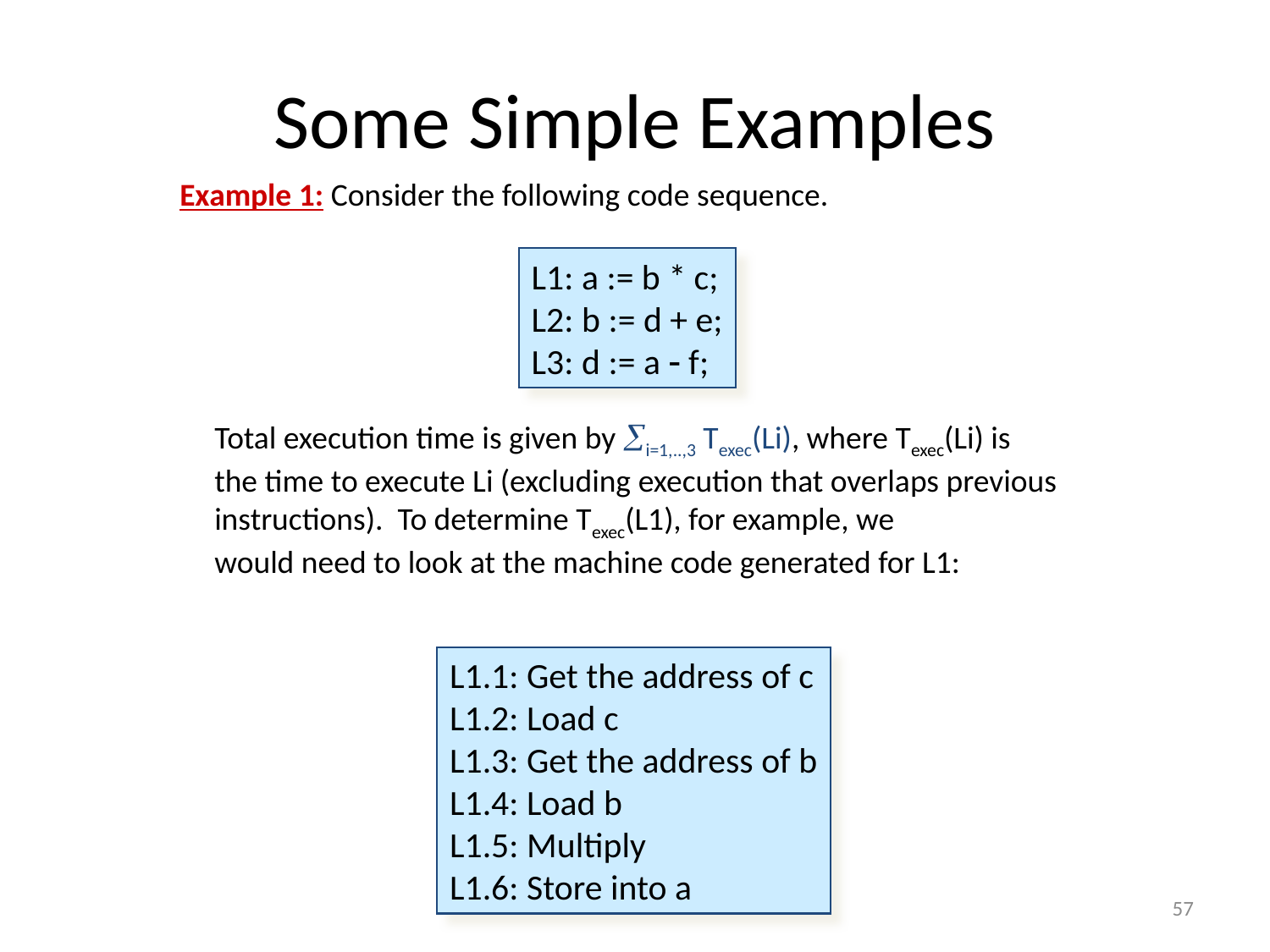

# Some Simple Examples
Example 1: Consider the following code sequence.
L1: a := b * c;
L2: b := d + e;
L3: d := a − f;
Total execution time is given by ∑i=1,..,3 Texec(Li), where Texec(Li) is
the time to execute Li (excluding execution that overlaps previous
instructions).  To determine Texec(L1), for example, we
would need to look at the machine code generated for L1:
L1.1: Get the address of c
L1.2: Load c
L1.3: Get the address of b
L1.4: Load b
L1.5: Multiply
L1.6: Store into a
57